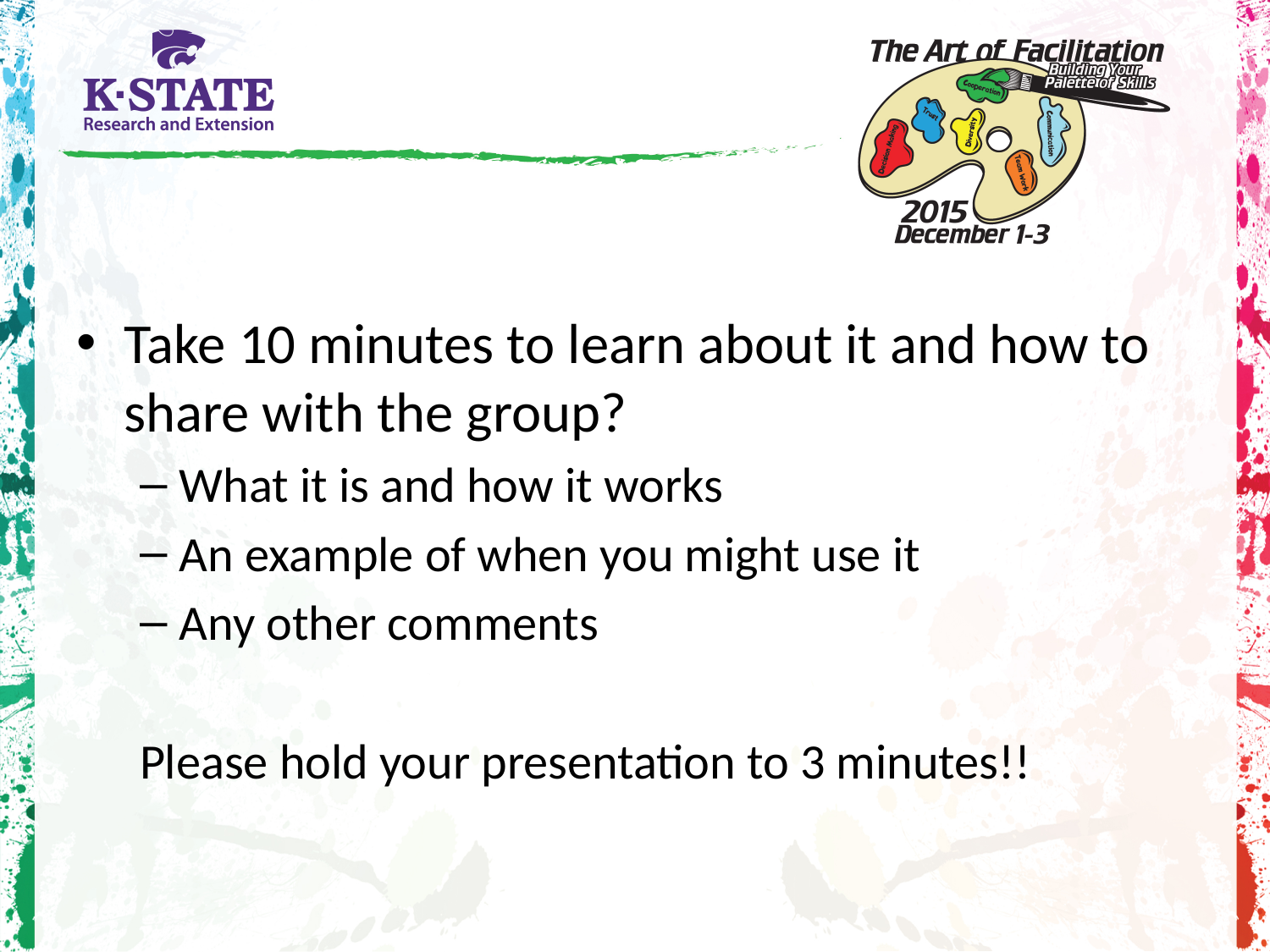

#

Take 10 minutes to learn about it and how to share with the group?
What it is and how it works
An example of when you might use it
Any other comments

Please hold your presentation to 3 minutes!!